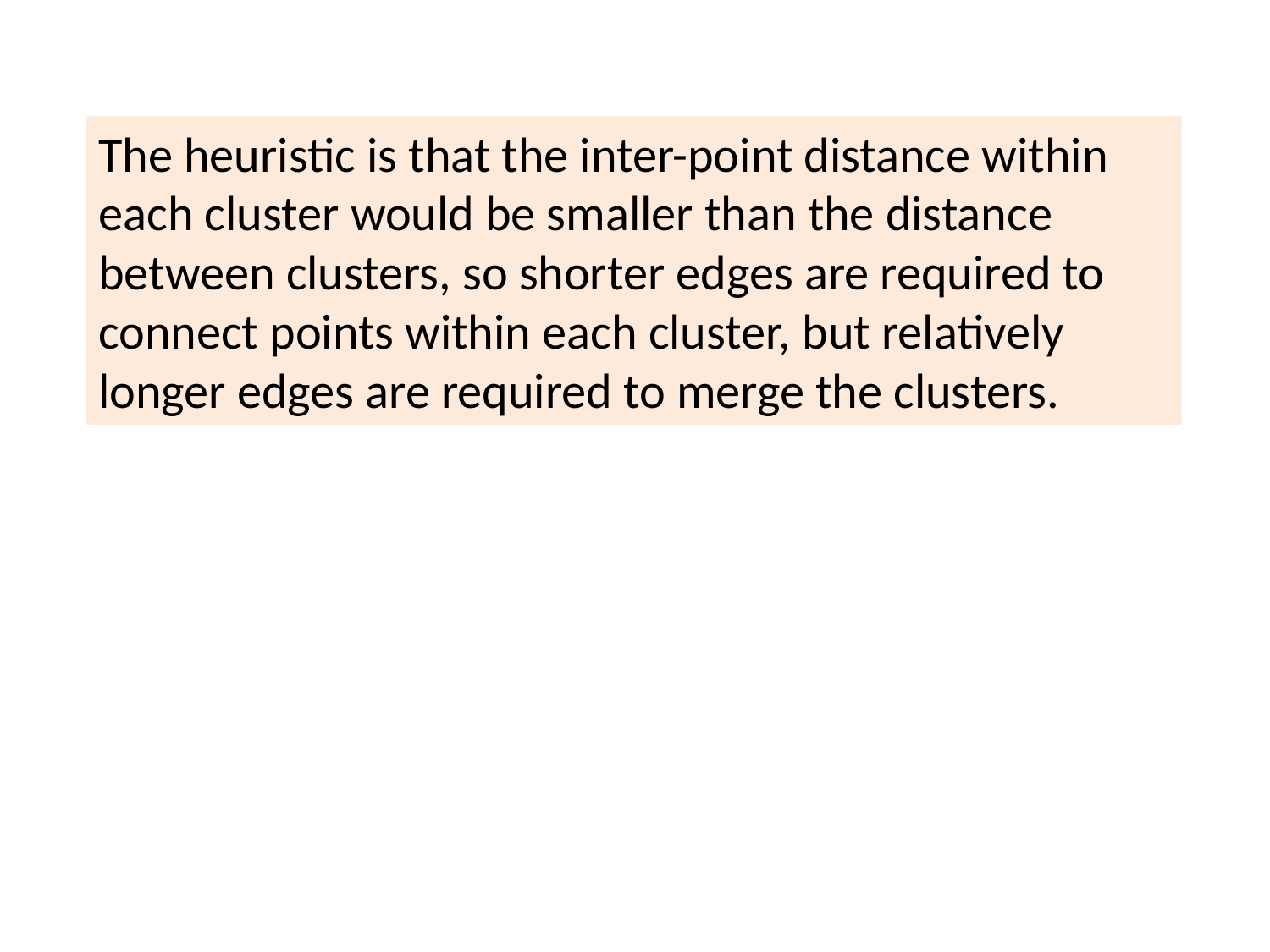

The heuristic is that the inter-point distance within each cluster would be smaller than the distance between clusters, so shorter edges are required to connect points within each cluster, but relatively longer edges are required to merge the clusters.